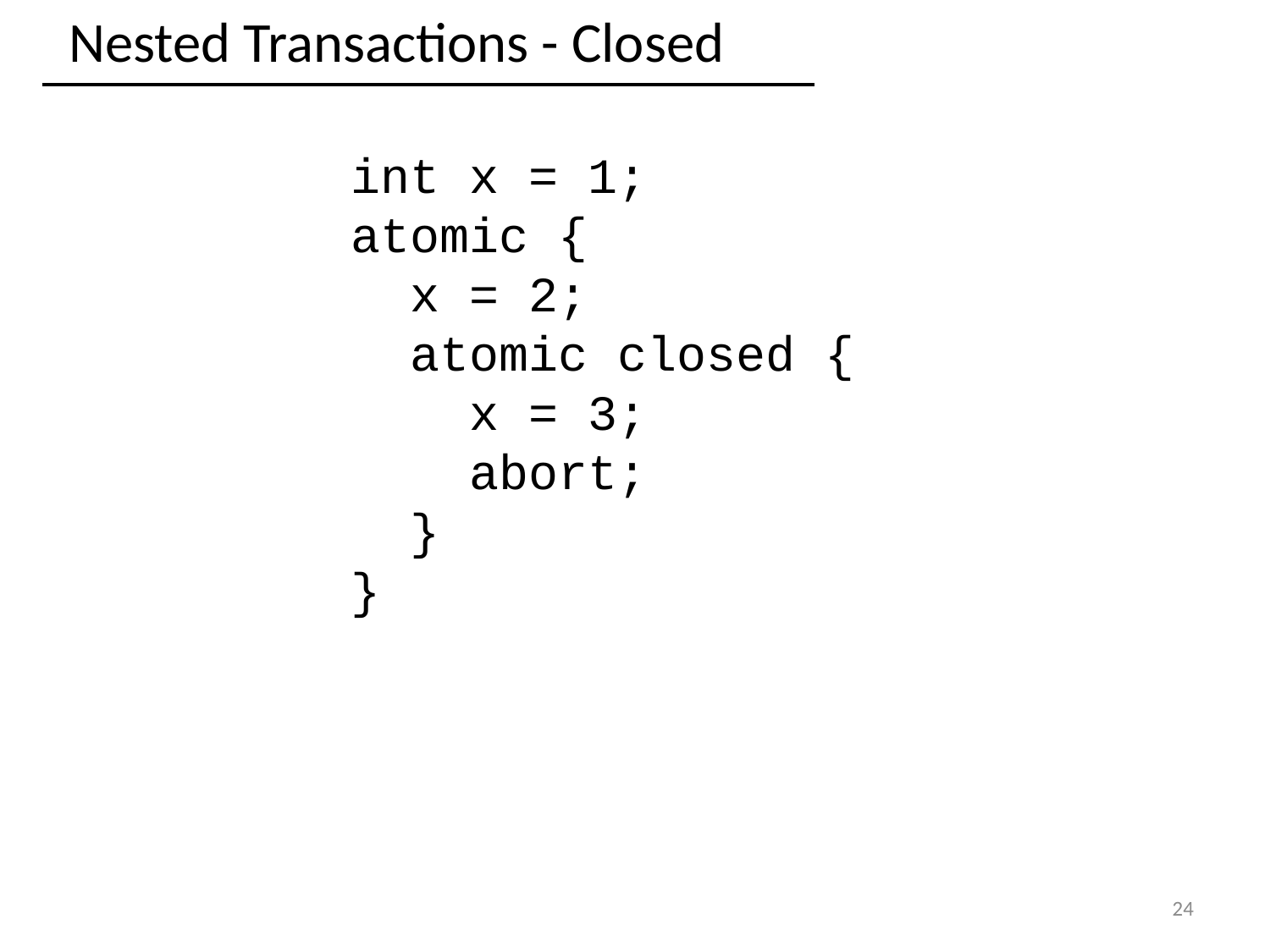

Nested Transactions - Closed
int x = 1;
atomic {
  x = 2;
  atomic closed {
    x = 3;
    abort;
  }
}
24